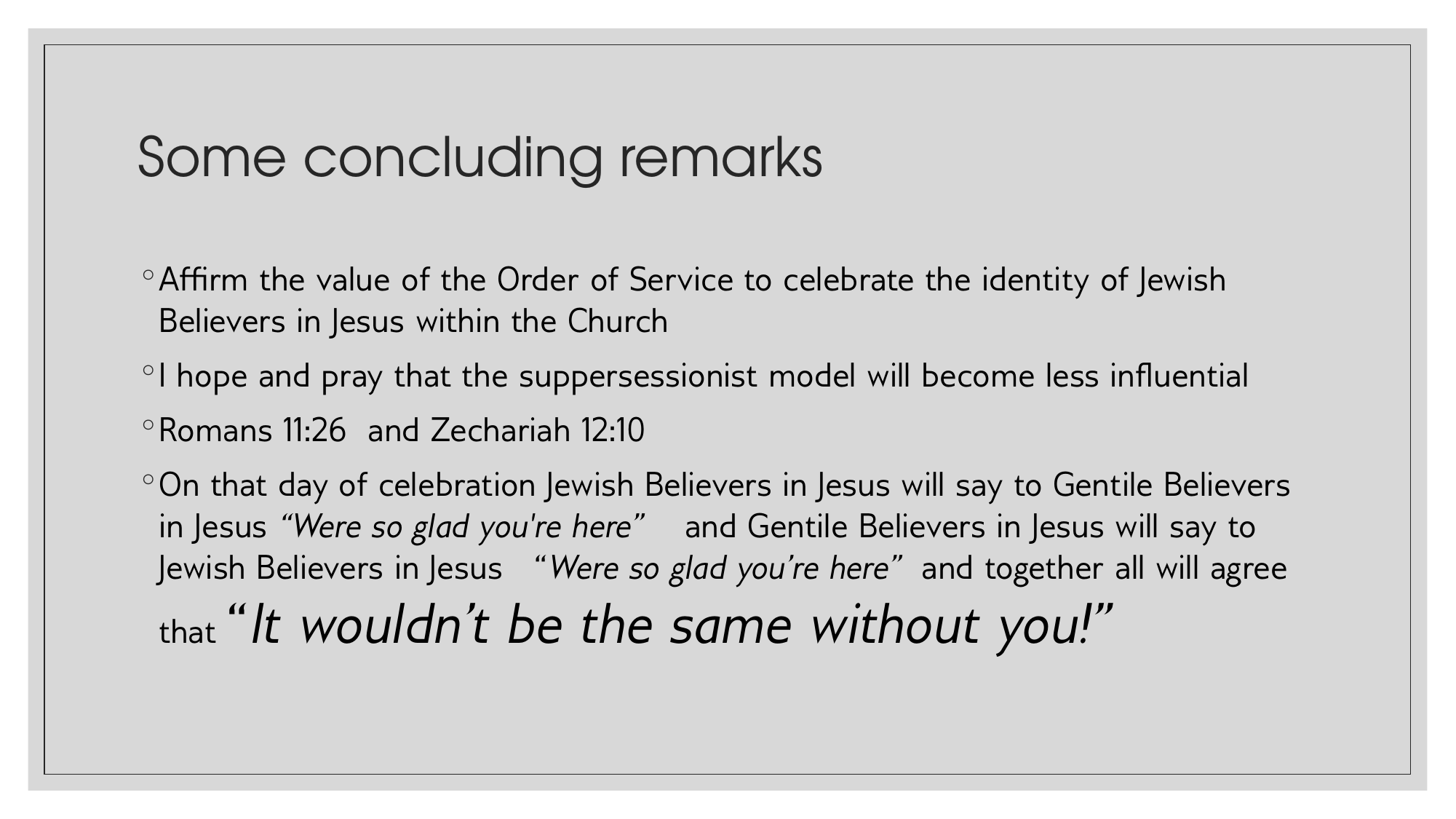

# Some concluding remarks
Affirm the value of the Order of Service to celebrate the identity of Jewish Believers in Jesus within the Church
I hope and pray that the suppersessionist model will become less influential
Romans 11:26  and Zechariah 12:10
On that day of celebration Jewish Believers in Jesus will say to Gentile Believers in Jesus “Were so glad you're here”    and Gentile Believers in Jesus will say to Jewish Believers in Jesus   “Were so glad you’re here”  and together all will agree that “It wouldn’t be the same without you!”